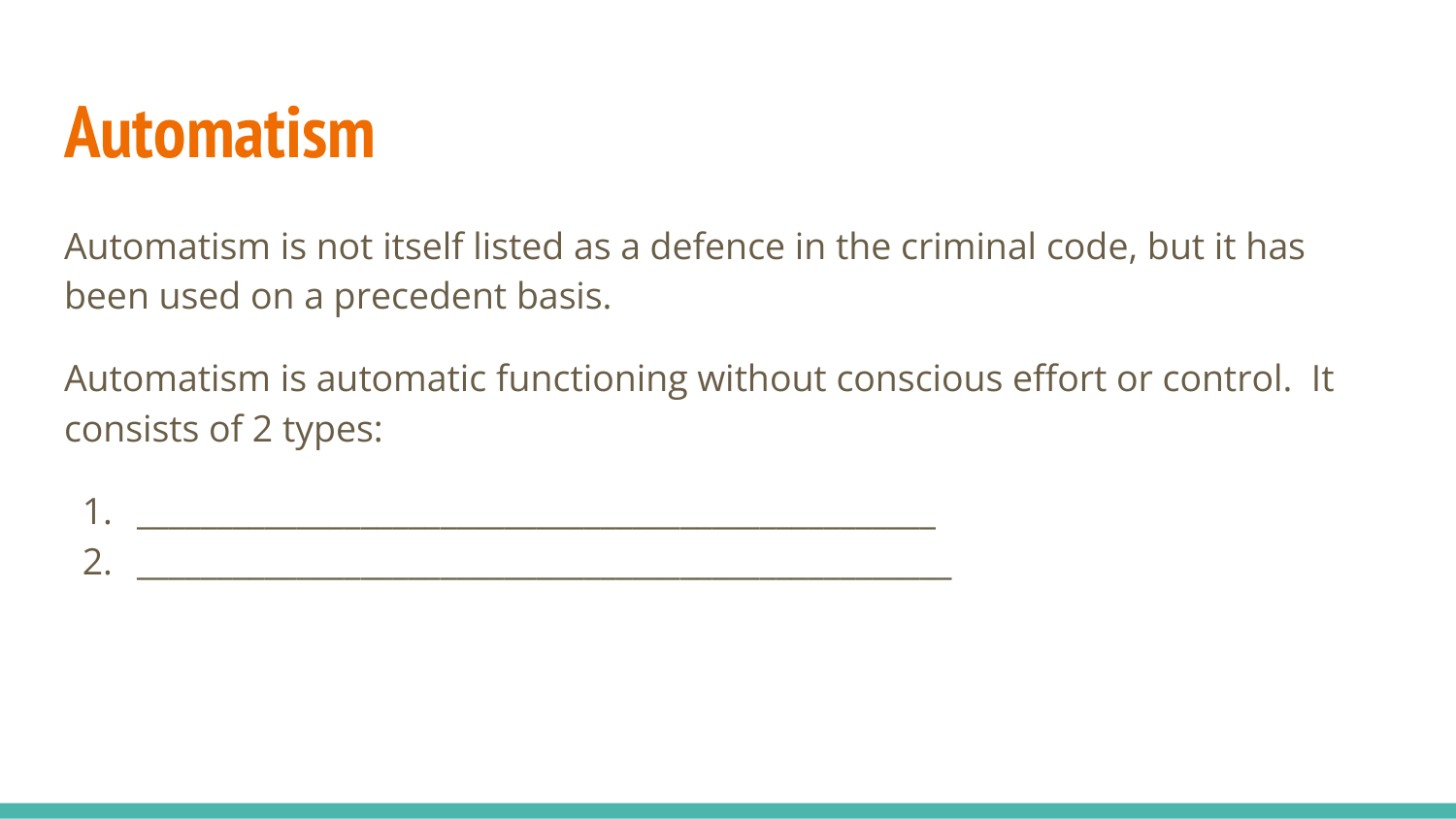

# Automatism
Automatism is not itself listed as a defence in the criminal code, but it has been used on a precedent basis.
Automatism is automatic functioning without conscious effort or control.  It consists of 2 types:
__________________________________________________
___________________________________________________